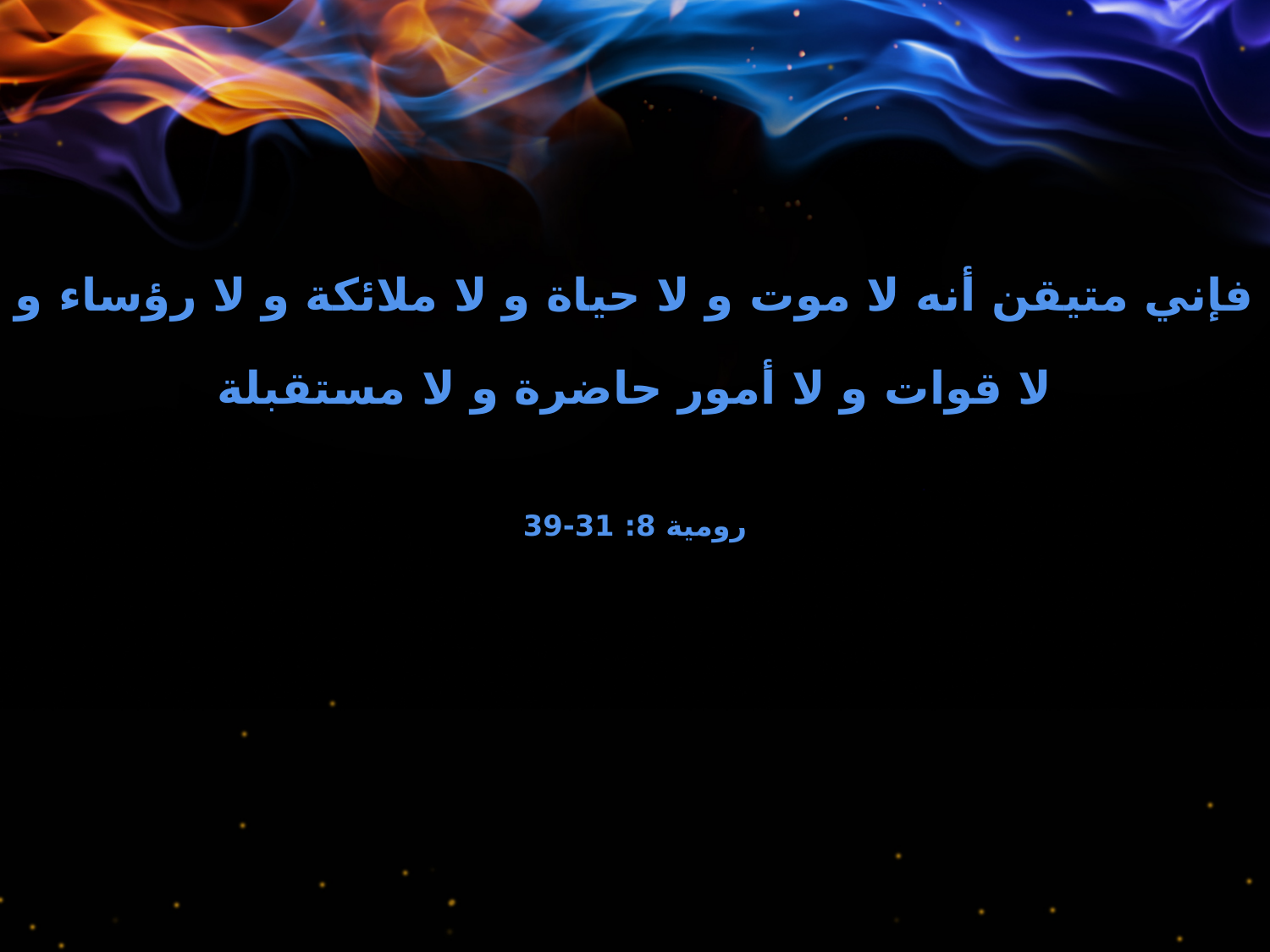

فإني متيقن أنه لا موت و لا حياة و لا ملائكة و لا رؤساء و لا قوات و لا أمور حاضرة و لا مستقبلة

رومية 8: 31-39